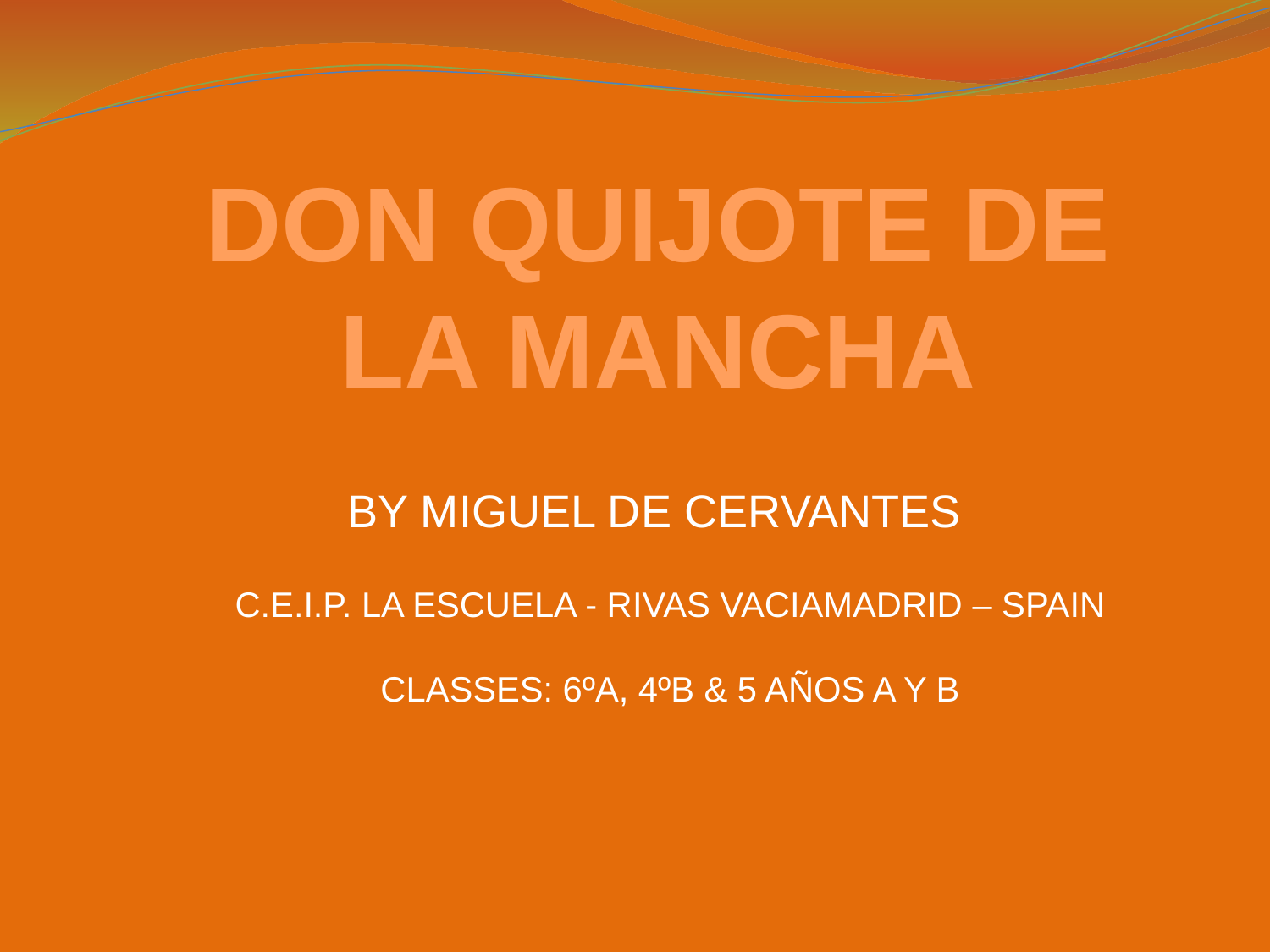

# DON QUIJOTE DE LA MANCHA
BY MIGUEL DE CERVANTES
C.E.I.P. LA ESCUELA - RIVAS VACIAMADRID – SPAIN

CLASSES: 6ºA, 4ºB & 5 AÑOS A Y B